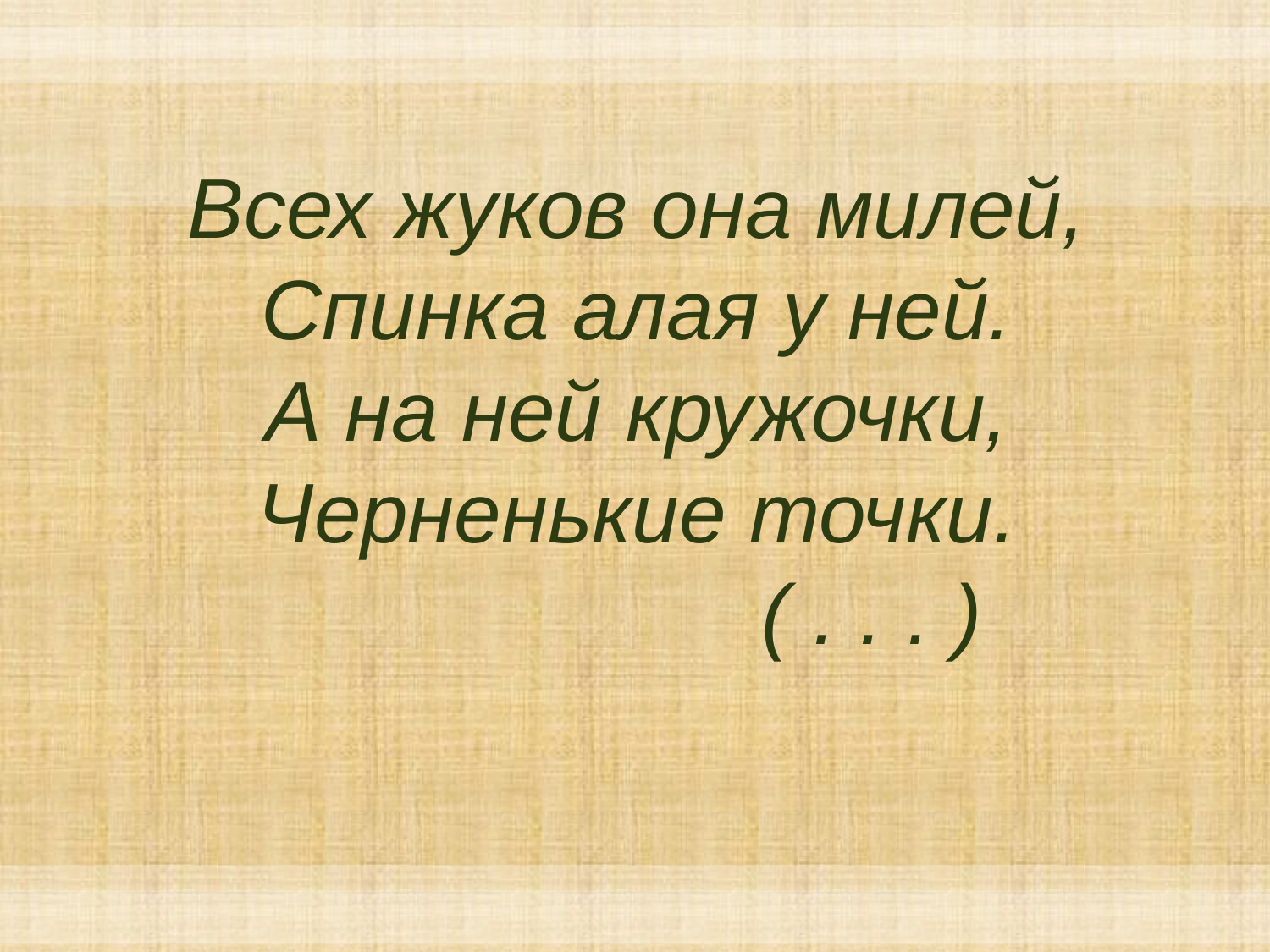

Всех жуков она милей,
Спинка алая у ней.
А на ней кружочки,
Черненькие точки.
                    ( . . . )